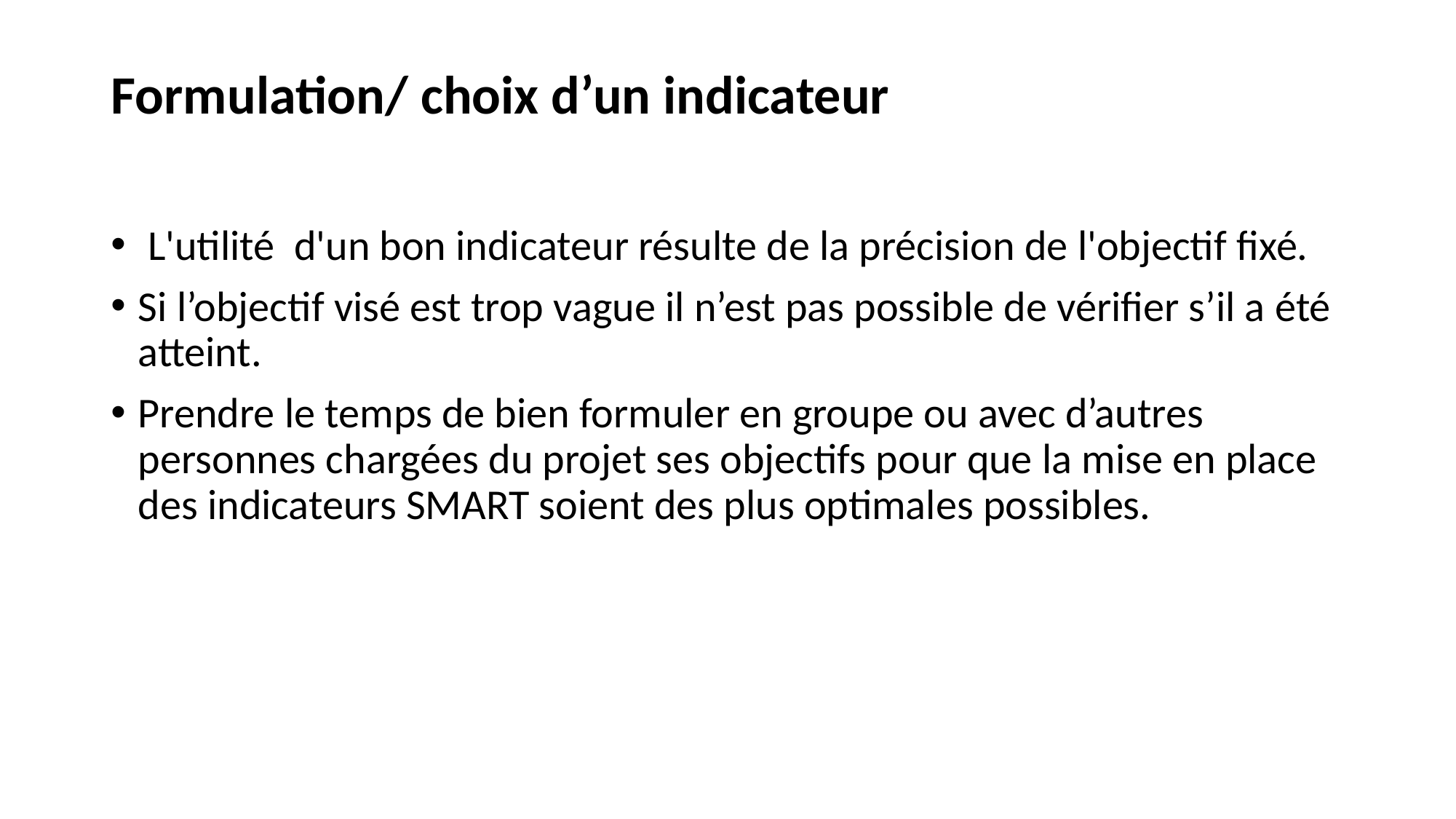

# Formulation/ choix d’un indicateur
 L'utilité  d'un bon indicateur résulte de la précision de l'objectif fixé.
Si l’objectif visé est trop vague il n’est pas possible de vérifier s’il a été atteint.
Prendre le temps de bien formuler en groupe ou avec d’autres personnes chargées du projet ses objectifs pour que la mise en place des indicateurs SMART soient des plus optimales possibles.